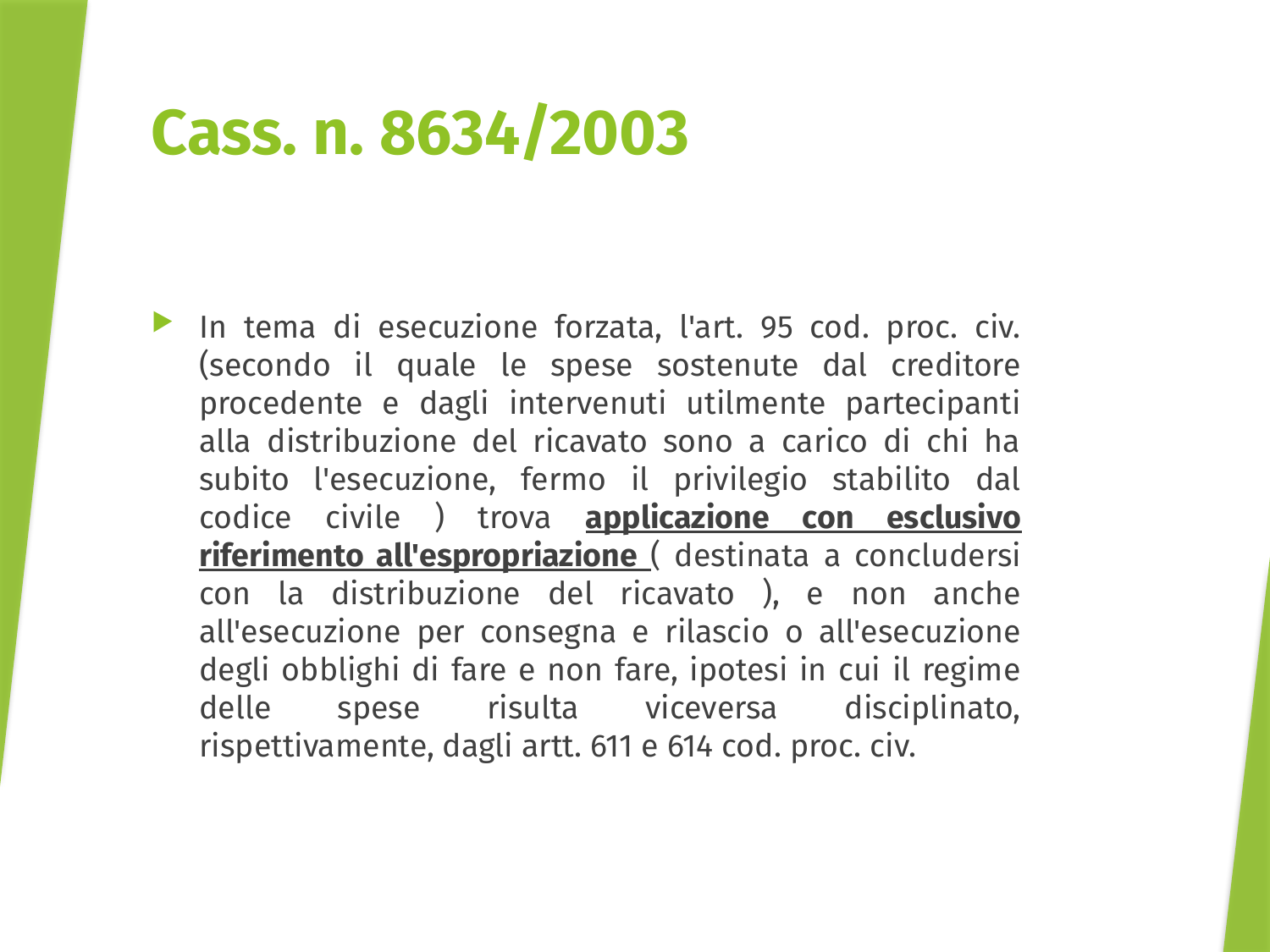

# Cass. n. 8634/2003
In tema di esecuzione forzata, l'art. 95 cod. proc. civ. (secondo il quale le spese sostenute dal creditore procedente e dagli intervenuti utilmente partecipanti alla distribuzione del ricavato sono a carico di chi ha subito l'esecuzione, fermo il privilegio stabilito dal codice civile ) trova applicazione con esclusivo riferimento all'espropriazione ( destinata a concludersi con la distribuzione del ricavato ), e non anche all'esecuzione per consegna e rilascio o all'esecuzione degli obblighi di fare e non fare, ipotesi in cui il regime delle spese risulta viceversa disciplinato, rispettivamente, dagli artt. 611 e 614 cod. proc. civ.